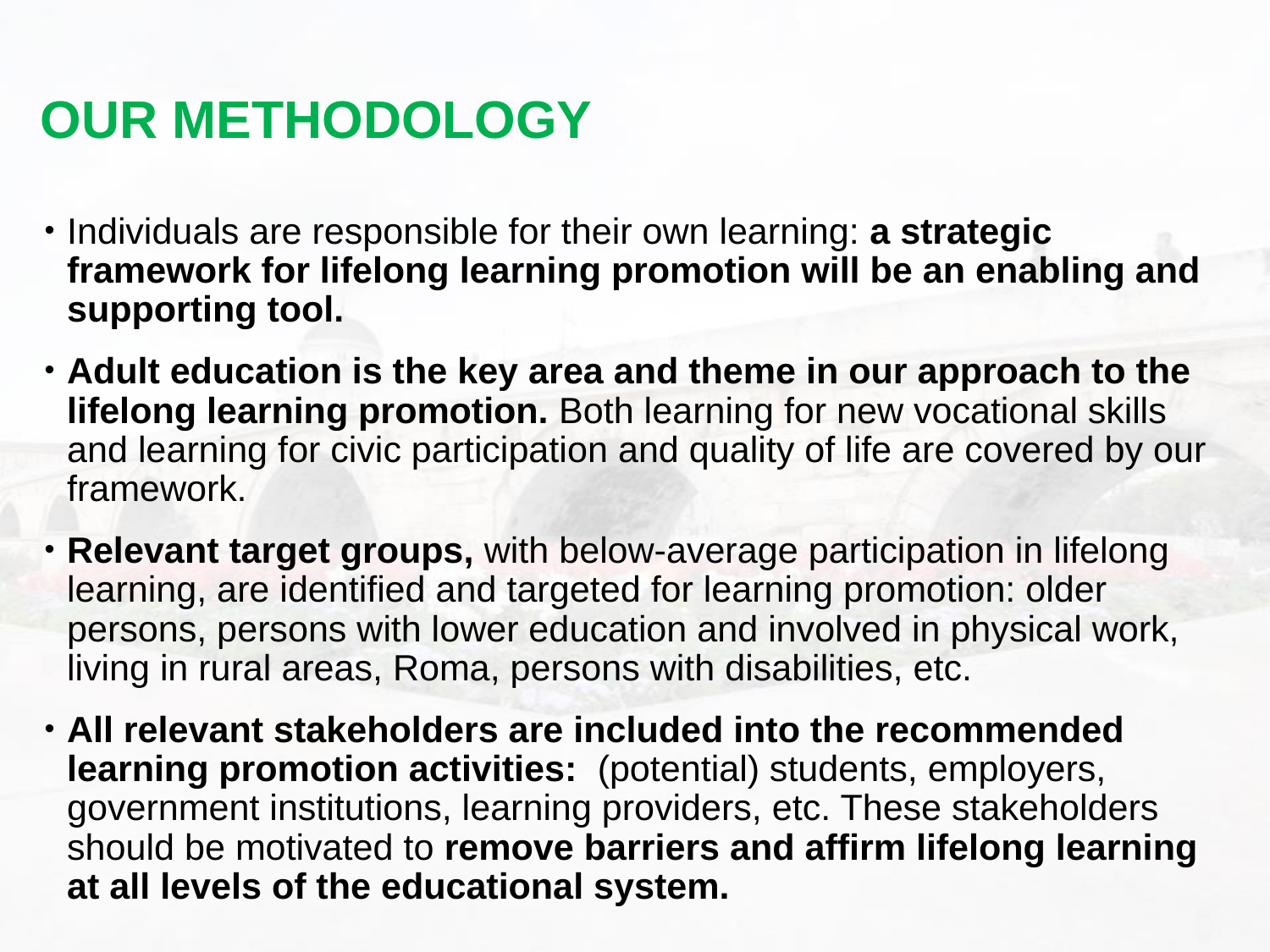

# Our methodology
Individuals are responsible for their own learning: a strategic framework for lifelong learning promotion will be an enabling and supporting tool.
Adult education is the key area and theme in our approach to the lifelong learning promotion. Both learning for new vocational skills and learning for civic participation and quality of life are covered by our framework.
Relevant target groups, with below-average participation in lifelong learning, are identified and targeted for learning promotion: older persons, persons with lower education and involved in physical work, living in rural areas, Roma, persons with disabilities, etc.
All relevant stakeholders are included into the recommended learning promotion activities:  (potential) students, employers, government institutions, learning providers, etc. These stakeholders should be motivated to remove barriers and affirm lifelong learning at all levels of the educational system.